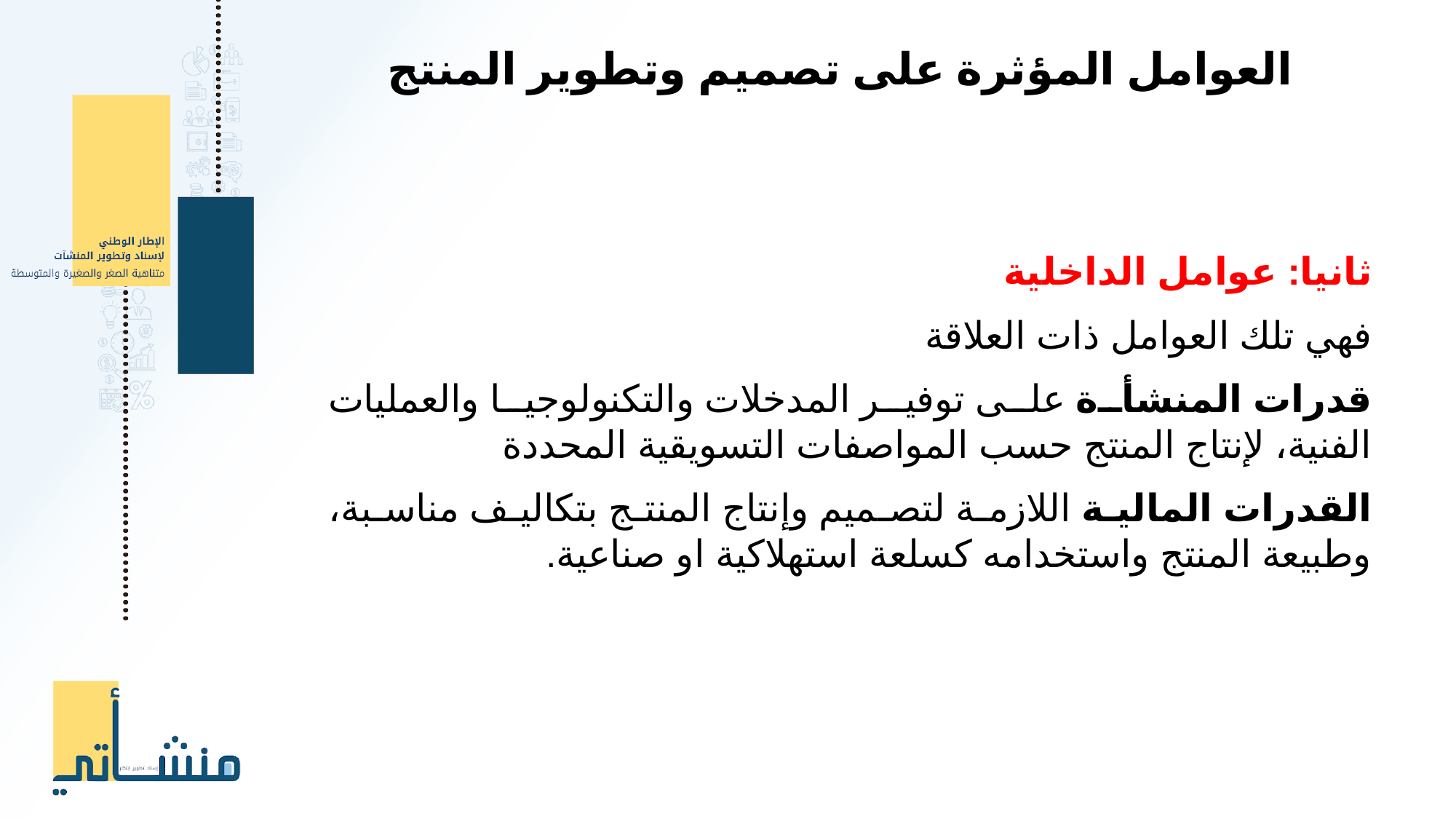

العوامل المؤثرة على تصميم وتطوير المنتج
ثانيا: عوامل الداخلية
فهي تلك العوامل ذات العلاقة
قدرات المنشأة على توفير المدخلات والتكنولوجيا والعمليات الفنية، لإنتاج المنتج حسب المواصفات التسويقية المحددة
القدرات المالية اللازمة لتصميم وإنتاج المنتج بتكاليف مناسبة، وطبيعة المنتج واستخدامه كسلعة استهلاكية او صناعية.